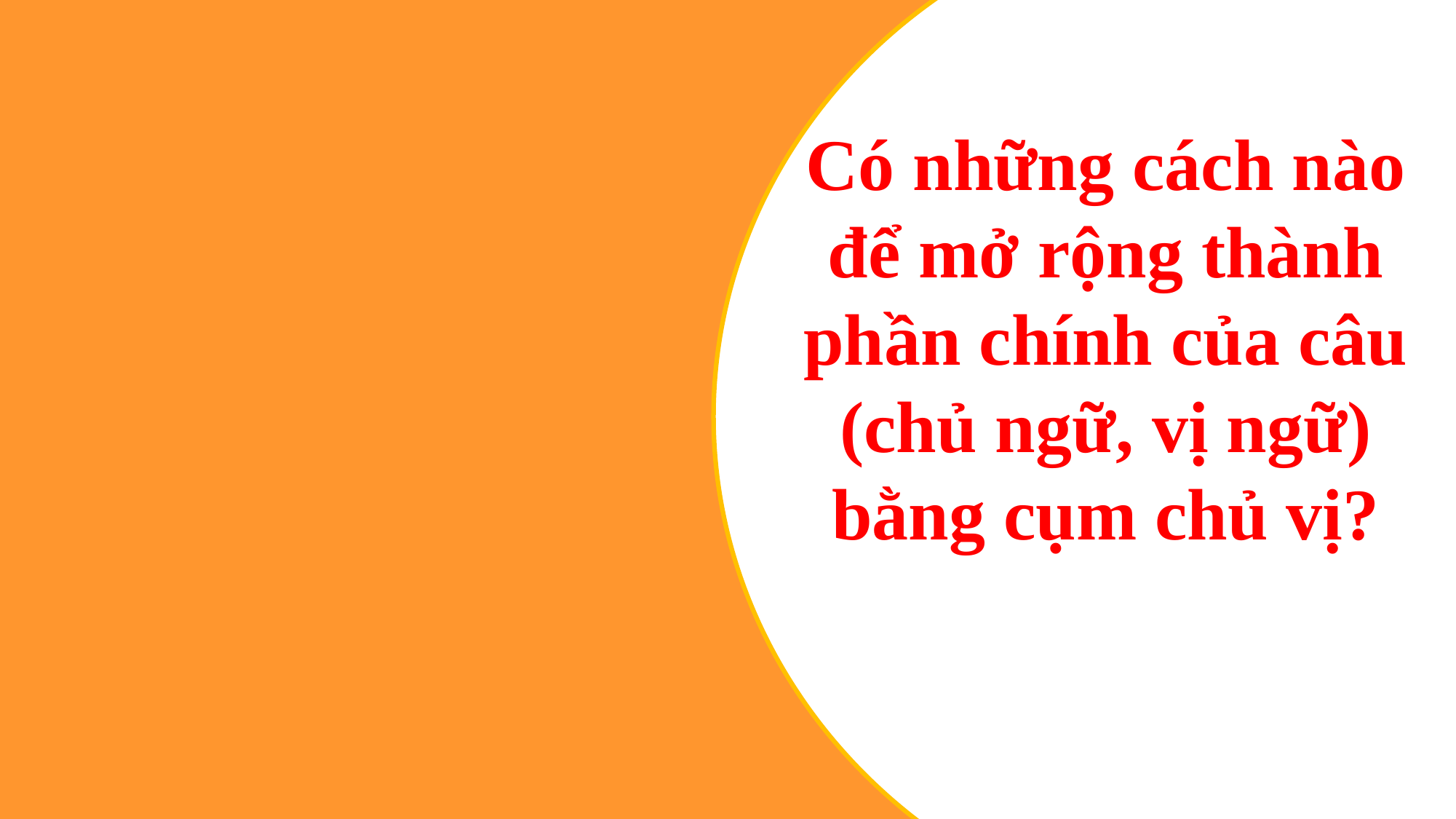

Có những cách nào để mở rộng thành phần chính của câu (chủ ngữ, vị ngữ) bằng cụm chủ vị?